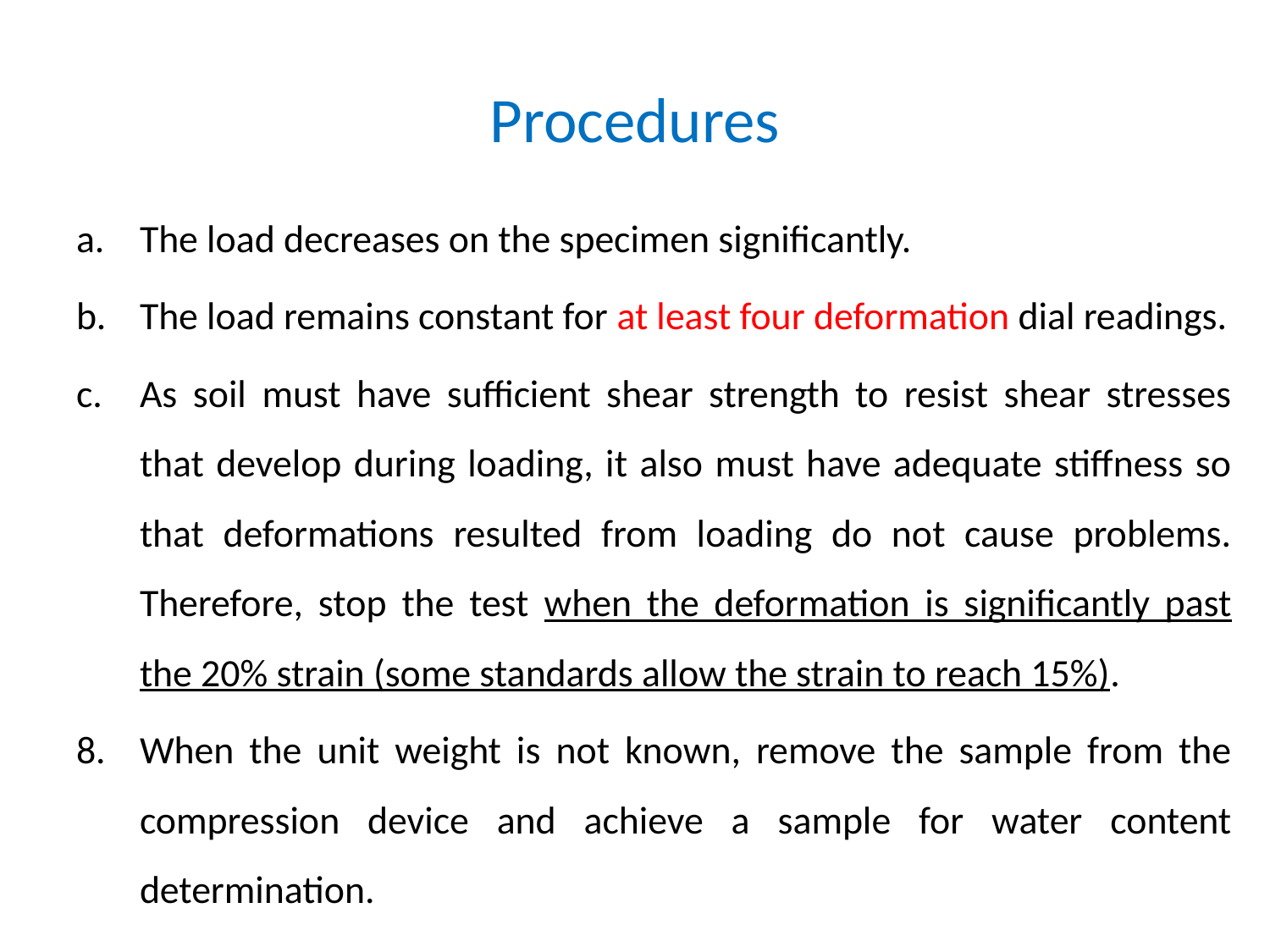

# Procedures
The load decreases on the specimen significantly.
The load remains constant for at least four deformation dial readings.
As soil must have sufficient shear strength to resist shear stresses that develop during loading, it also must have adequate stiffness so that deformations resulted from loading do not cause problems. Therefore, stop the test when the deformation is significantly past the 20% strain (some standards allow the strain to reach 15%).
When the unit weight is not known, remove the sample from the compression device and achieve a sample for water content determination.